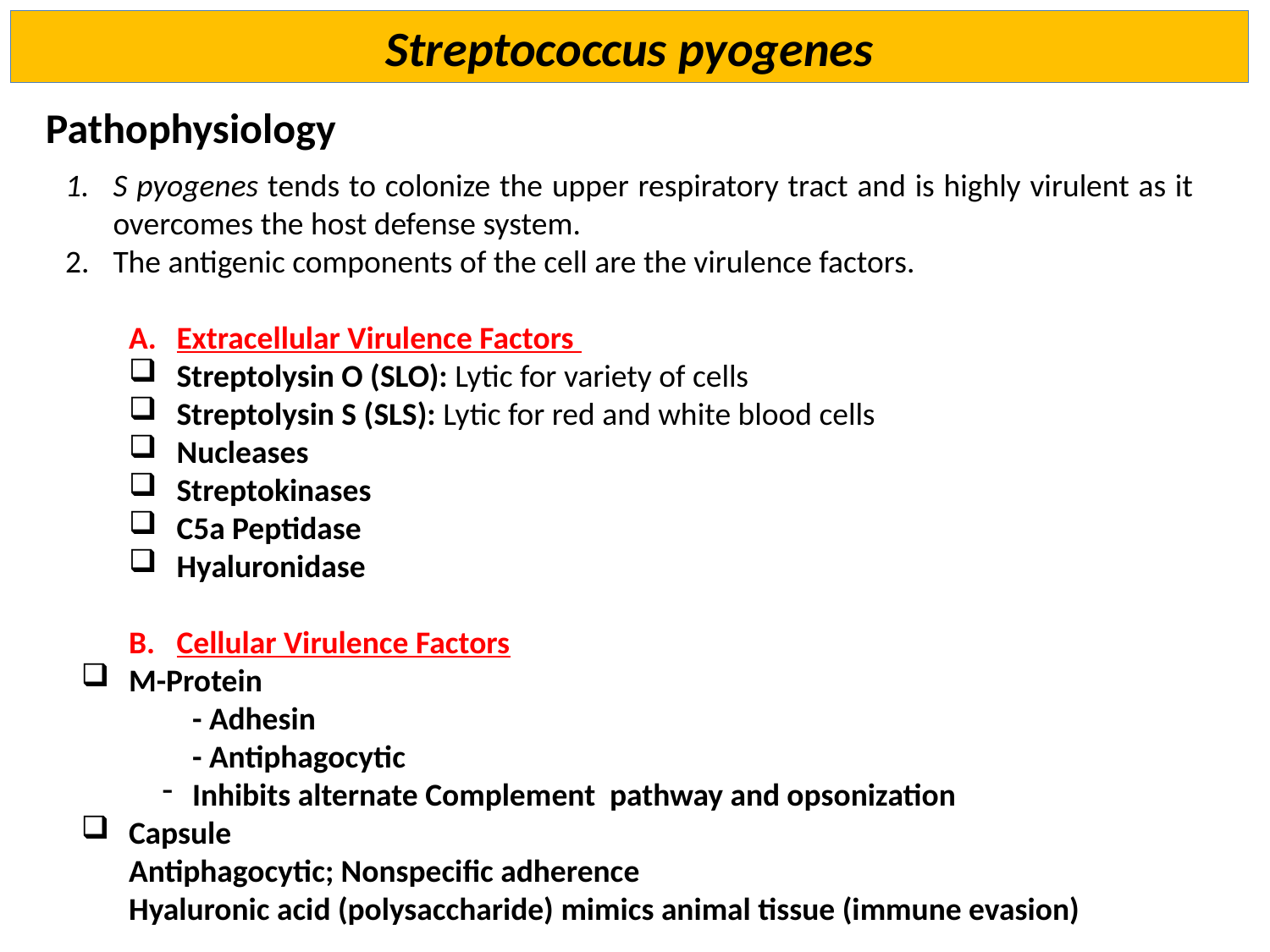

Streptococcus pyogenes
Pathophysiology
S pyogenes tends to colonize the upper respiratory tract and is highly virulent as it overcomes the host defense system.
The antigenic components of the cell are the virulence factors.

Extracellular Virulence Factors
Streptolysin O (SLO): Lytic for variety of cells
Streptolysin S (SLS): Lytic for red and white blood cells
Nucleases
Streptokinases
C5a Peptidase
Hyaluronidase

Cellular Virulence Factors
M-Protein
- Adhesin
- Antiphagocytic
Inhibits alternate Complement  pathway and opsonization
Capsule
Antiphagocytic; Nonspecific adherence
Hyaluronic acid (polysaccharide) mimics animal tissue (immune evasion)